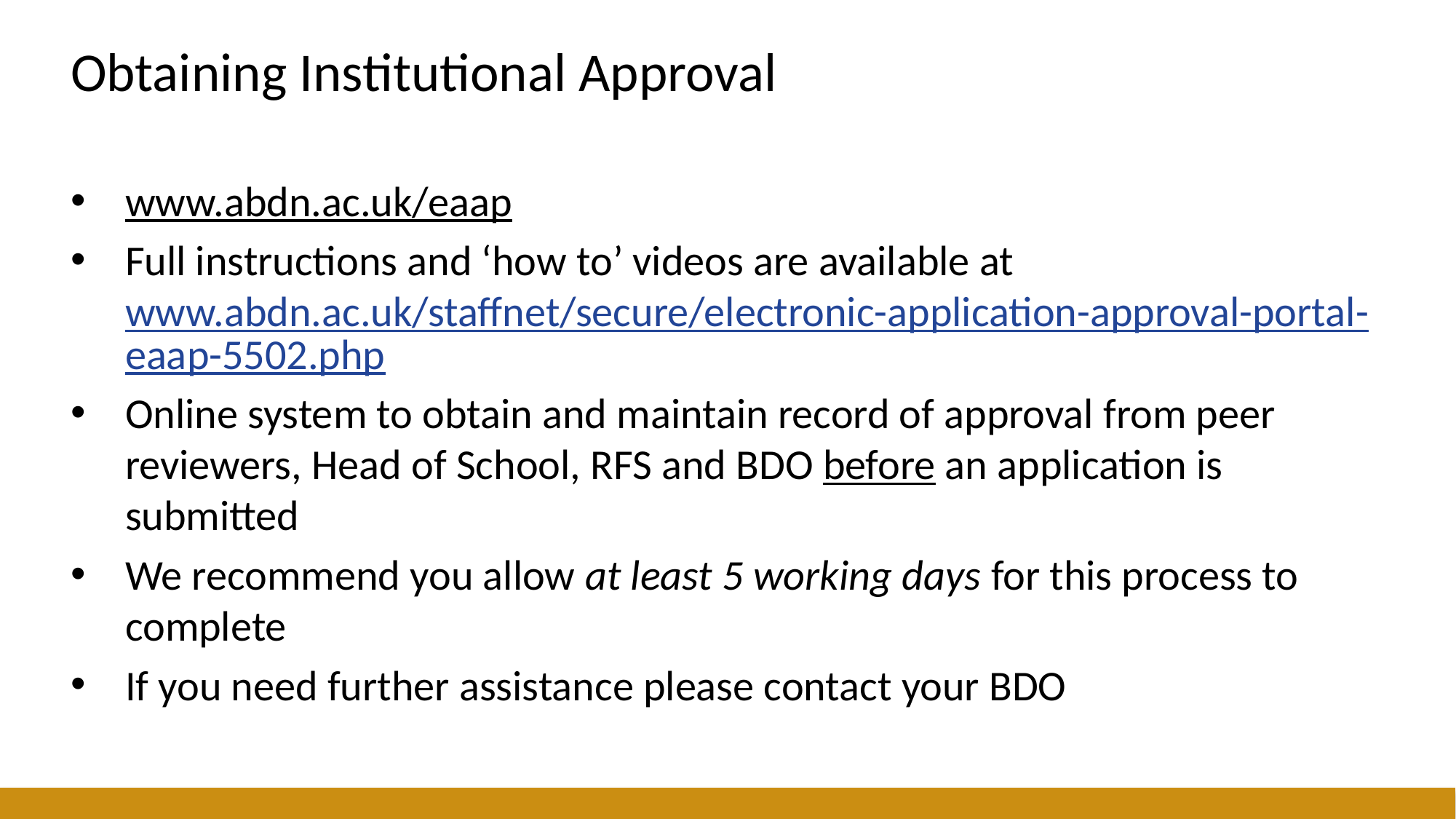

# Obtaining Institutional Approval
www.abdn.ac.uk/eaap
Full instructions and ‘how to’ videos are available at www.abdn.ac.uk/staffnet/secure/electronic-application-approval-portal-eaap-5502.php
Online system to obtain and maintain record of approval from peer reviewers, Head of School, RFS and BDO before an application is submitted
We recommend you allow at least 5 working days for this process to complete
If you need further assistance please contact your BDO